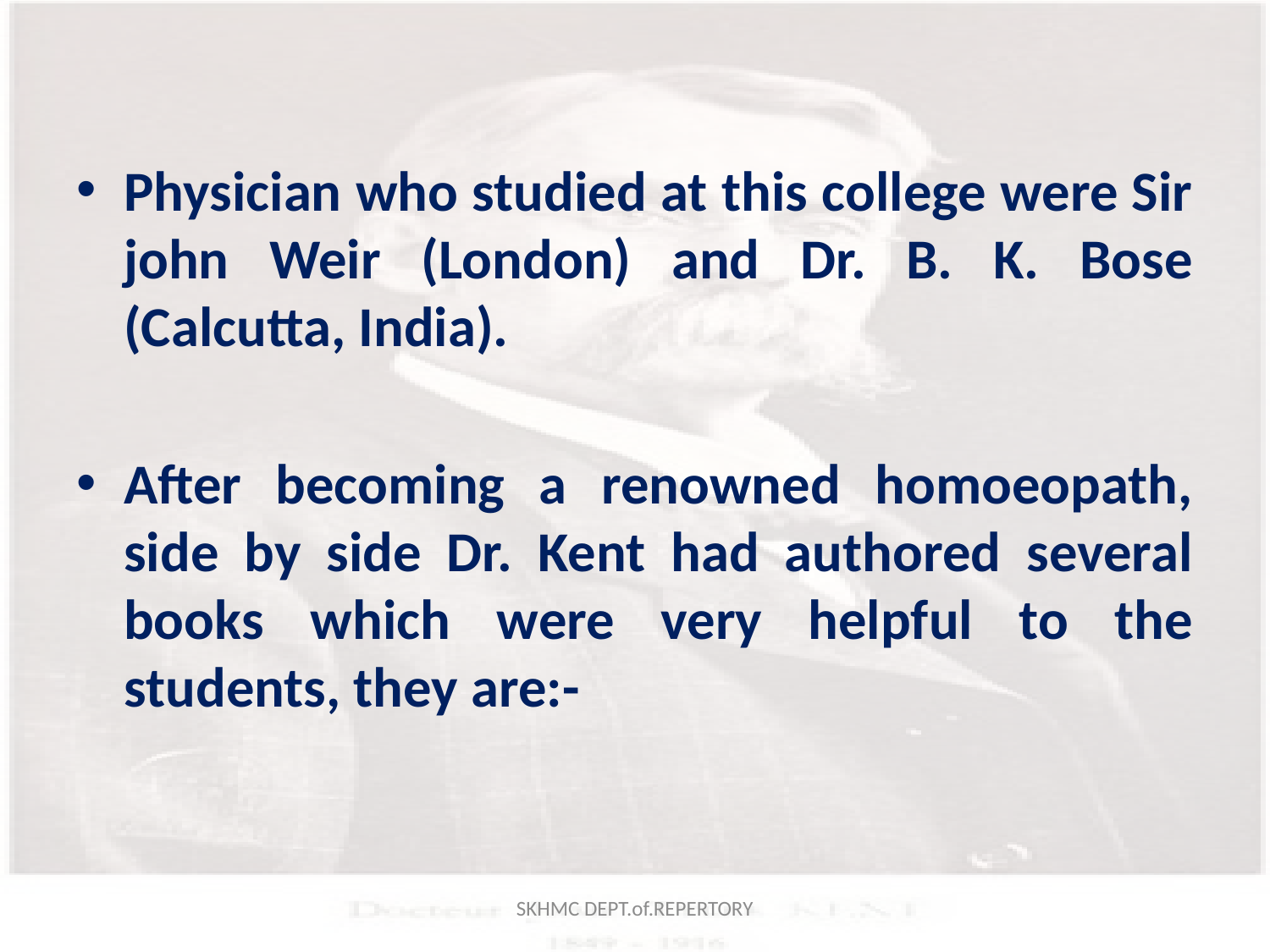

Physician who studied at this college were Sir john Weir (London) and Dr. B. K. Bose (Calcutta, India).

After becoming a renowned homoeopath, side by side Dr. Kent had authored several books which were very helpful to the students, they are:-
SKHMC DEPT.of.REPERTORY